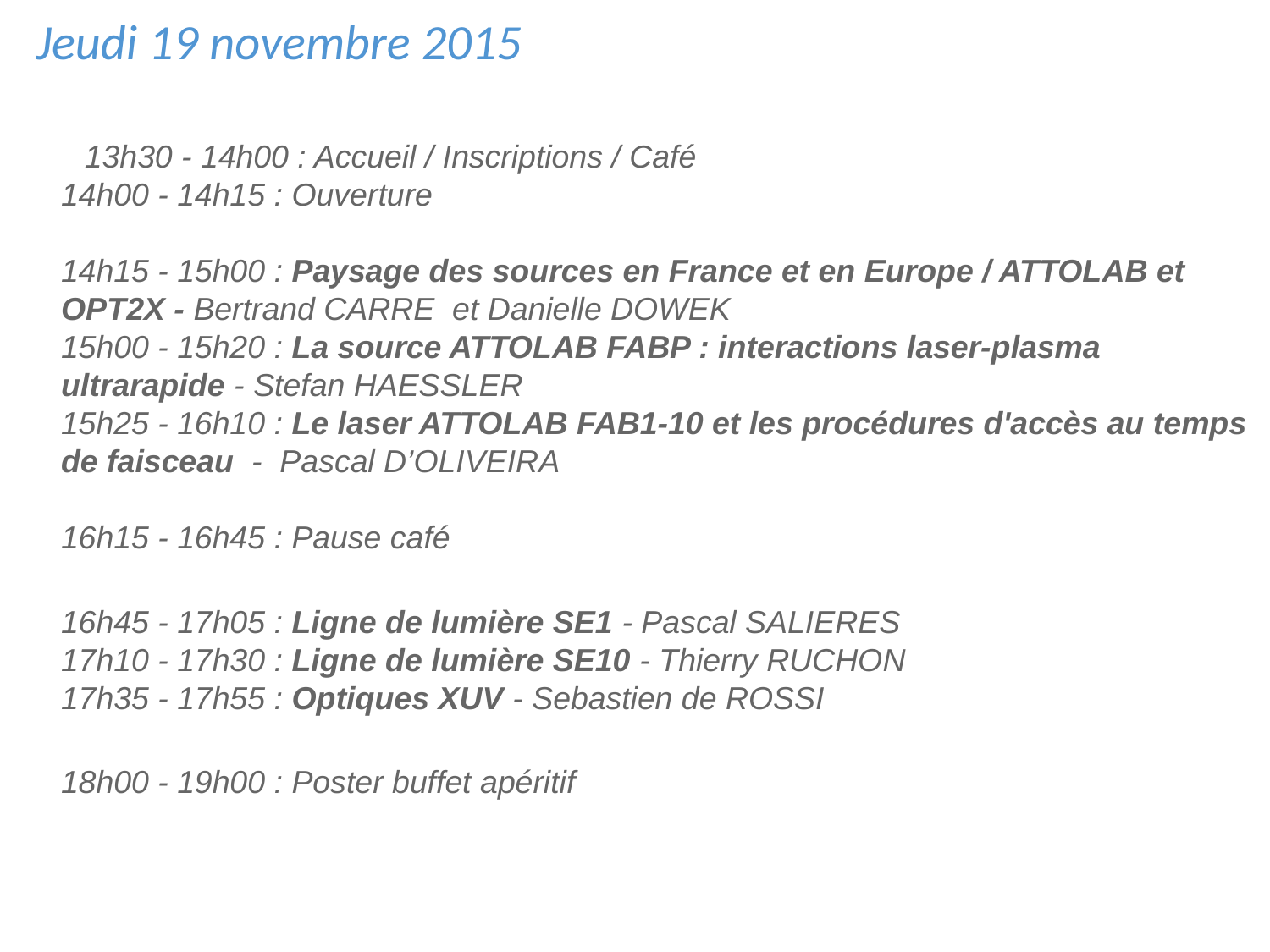

Jeudi 19 novembre 2015

13h30 - 14h00 : Accueil / Inscriptions / Café
14h00 - 14h15 : Ouverture
14h15 - 15h00 : Paysage des sources en France et en Europe / ATTOLAB et OPT2X - Bertrand CARRE  et Danielle DOWEK
15h00 - 15h20 : La source ATTOLAB FABP : interactions laser-plasma ultrarapide - Stefan HAESSLER
15h25 - 16h10 : Le laser ATTOLAB FAB1-10 et les procédures d'accès au temps de faisceau  -  Pascal D’OLIVEIRA
16h15 - 16h45 : Pause café
16h45 - 17h05 : Ligne de lumière SE1 - Pascal SALIERES
17h10 - 17h30 : Ligne de lumière SE10 - Thierry RUCHON
17h35 - 17h55 : Optiques XUV - Sebastien de ROSSI
18h00 - 19h00 : Poster buffet apéritif